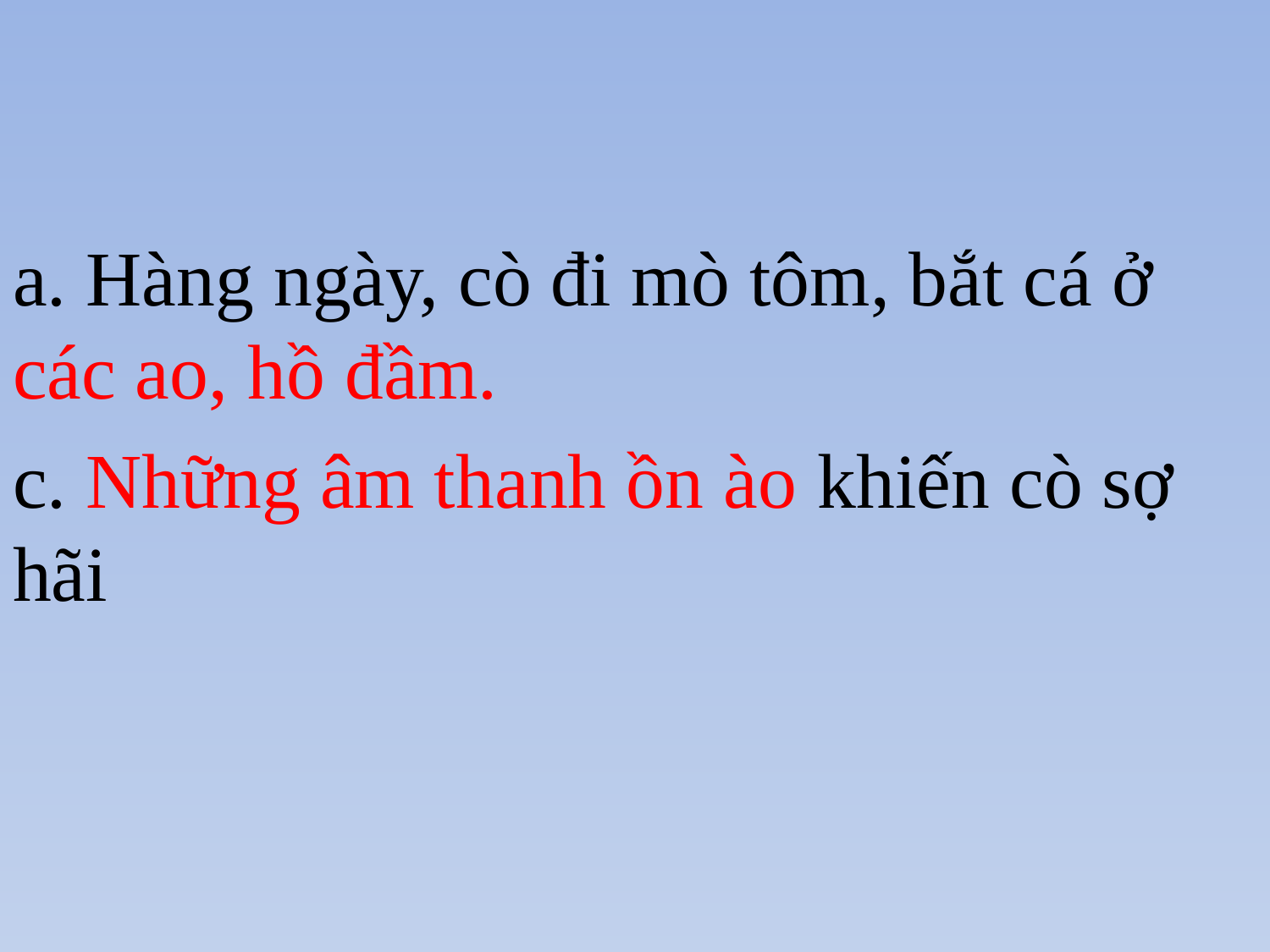

#
a. Hàng ngày, cò đi mò tôm, bắt cá ở các ao, hồ đầm.
c. Những âm thanh ồn ào khiến cò sợ hãi